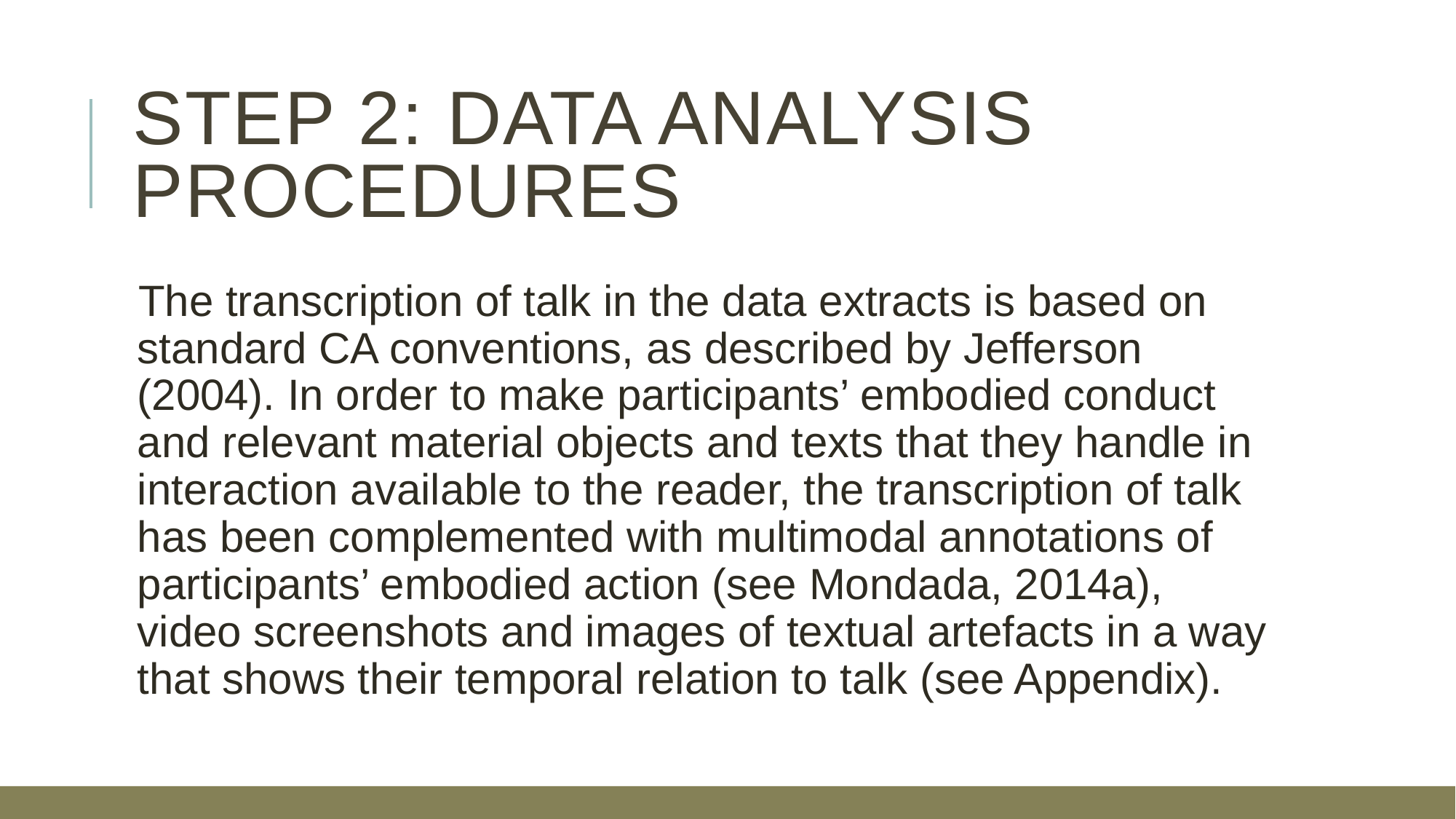

# Step 2: Data analysis procedures
The transcription of talk in the data extracts is based on standard CA conventions, as described by Jefferson (2004). In order to make participants’ embodied conduct and relevant material objects and texts that they handle in interaction available to the reader, the transcription of talk has been complemented with multimodal annotations of participants’ embodied action (see Mondada, 2014a), video screenshots and images of textual artefacts in a way that shows their temporal relation to talk (see Appendix).